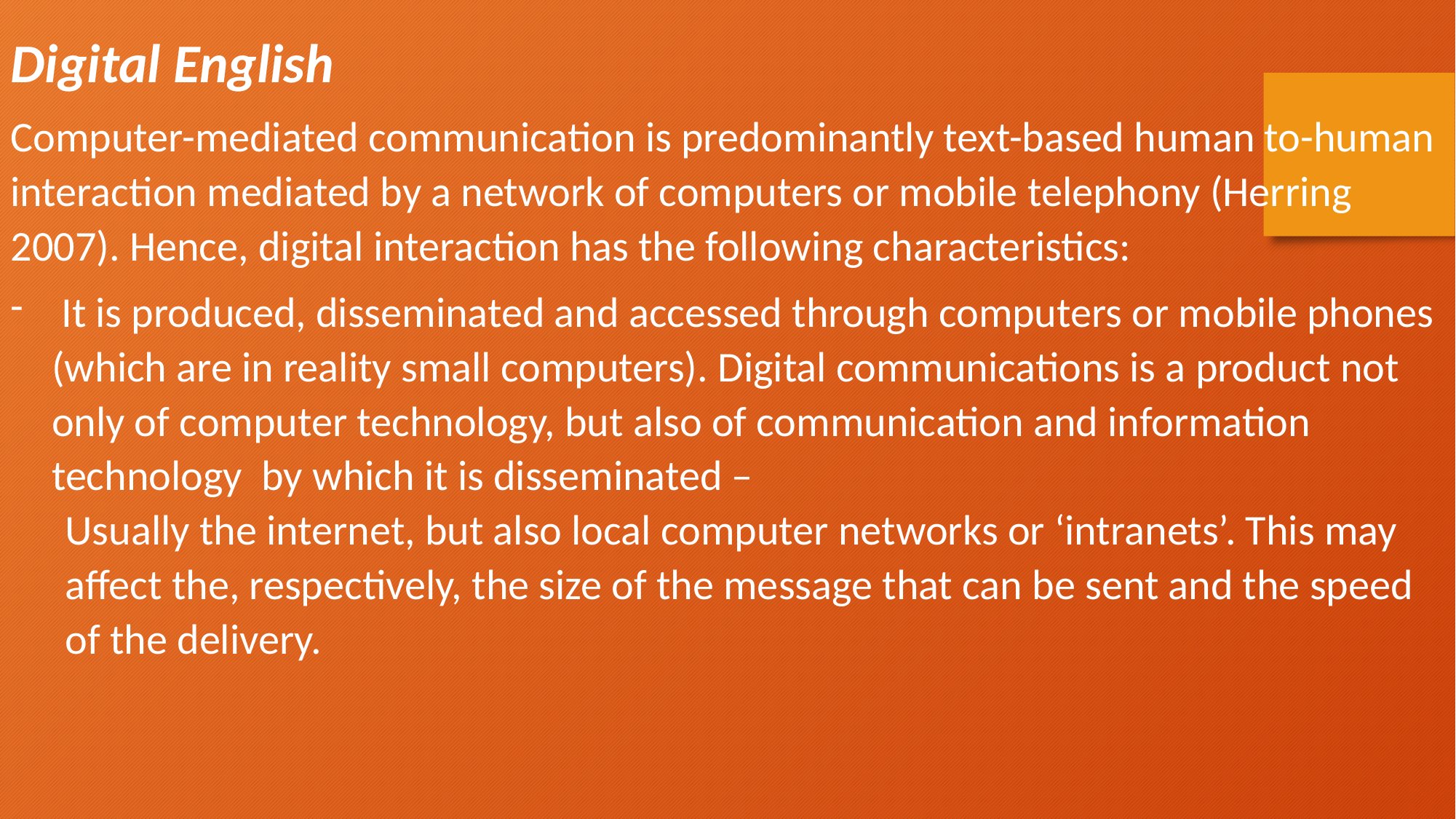

Digital English
Computer-mediated communication is predominantly text-based human to-human interaction mediated by a network of computers or mobile telephony (Herring 2007). Hence, digital interaction has the following characteristics:
 It is produced, disseminated and accessed through computers or mobile phones (which are in reality small computers). Digital communications is a product not only of computer technology, but also of communication and information technology  by which it is disseminated –
Usually the internet, but also local computer networks or ‘intranets’. This may affect the, respectively, the size of the message that can be sent and the speed of the delivery.